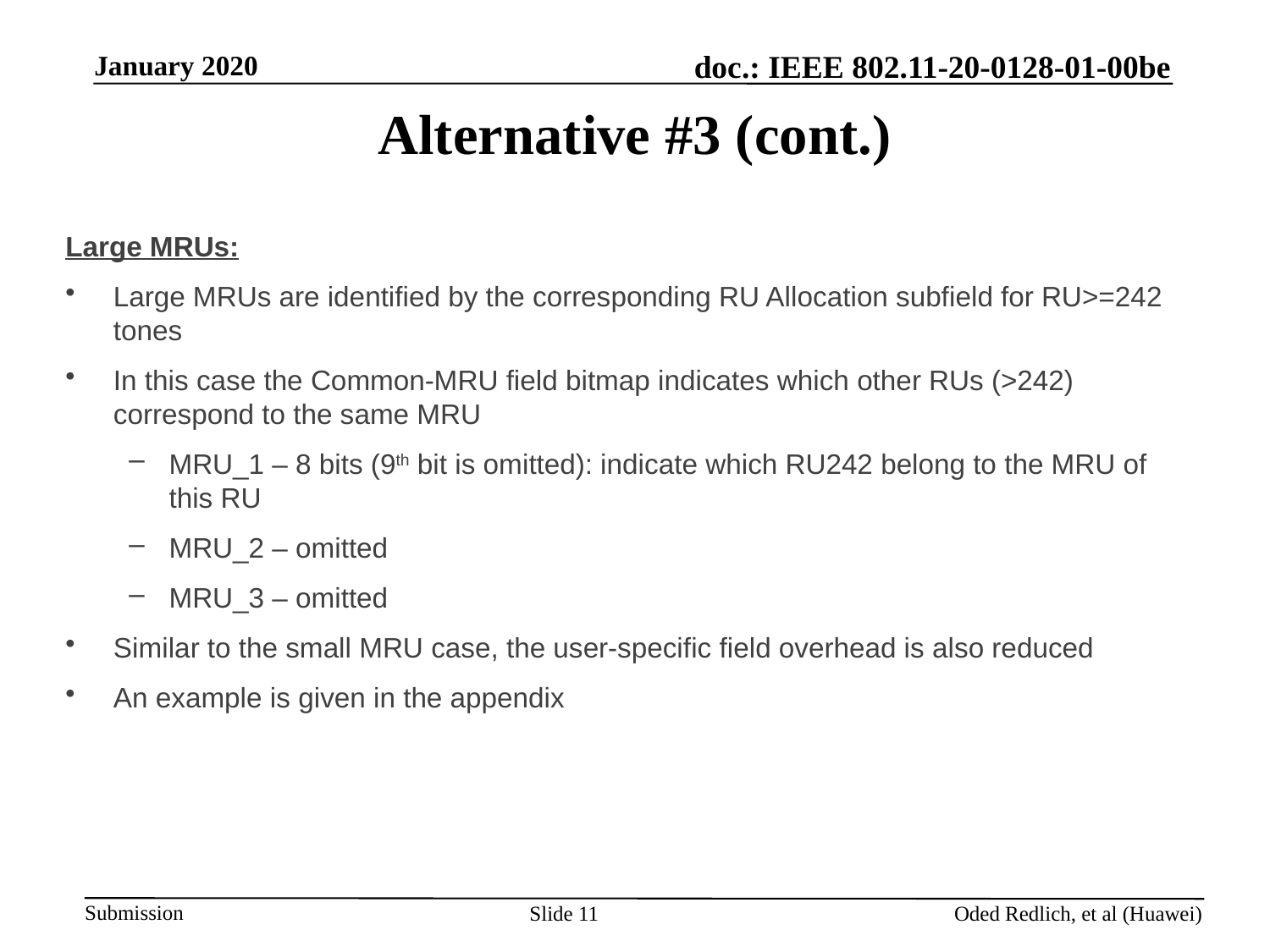

# Alternative #3 (cont.)
Large MRUs:
Large MRUs are identified by the corresponding RU Allocation subfield for RU>=242 tones
In this case the Common-MRU field bitmap indicates which other RUs (>242) correspond to the same MRU
MRU_1 – 8 bits (9th bit is omitted): indicate which RU242 belong to the MRU of this RU
MRU_2 – omitted
MRU_3 – omitted
Similar to the small MRU case, the user-specific field overhead is also reduced
An example is given in the appendix